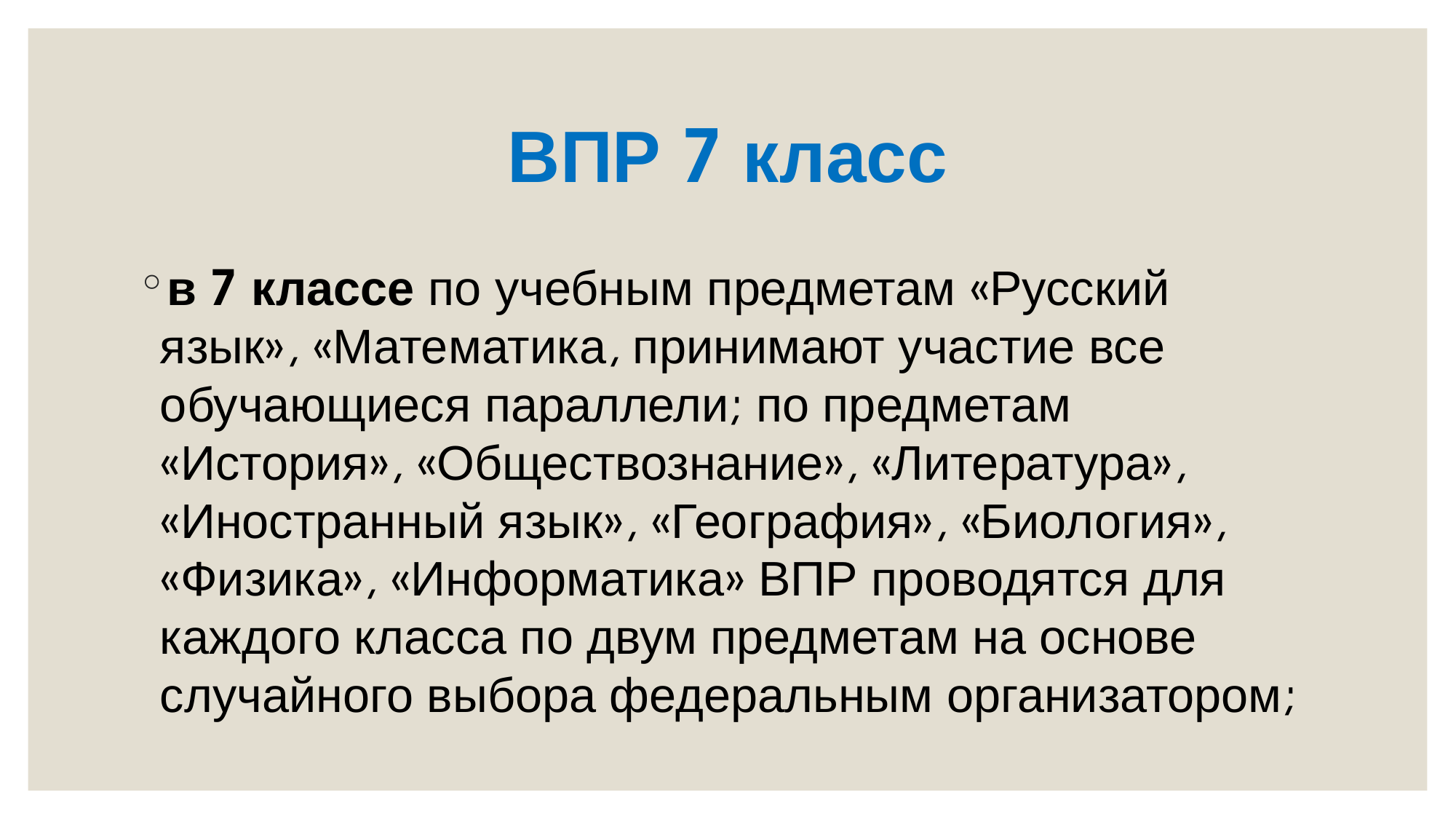

# ВПР 7 класс
в 7 классе по учебным предметам «Русский язык», «Математика, принимают участие все обучающиеся параллели; по предметам «История», «Обществознание», «Литература», «Иностранный язык», «География», «Биология», «Физика», «Информатика» ВПР проводятся для каждого класса по двум предметам на основе случайного выбора федеральным организатором;